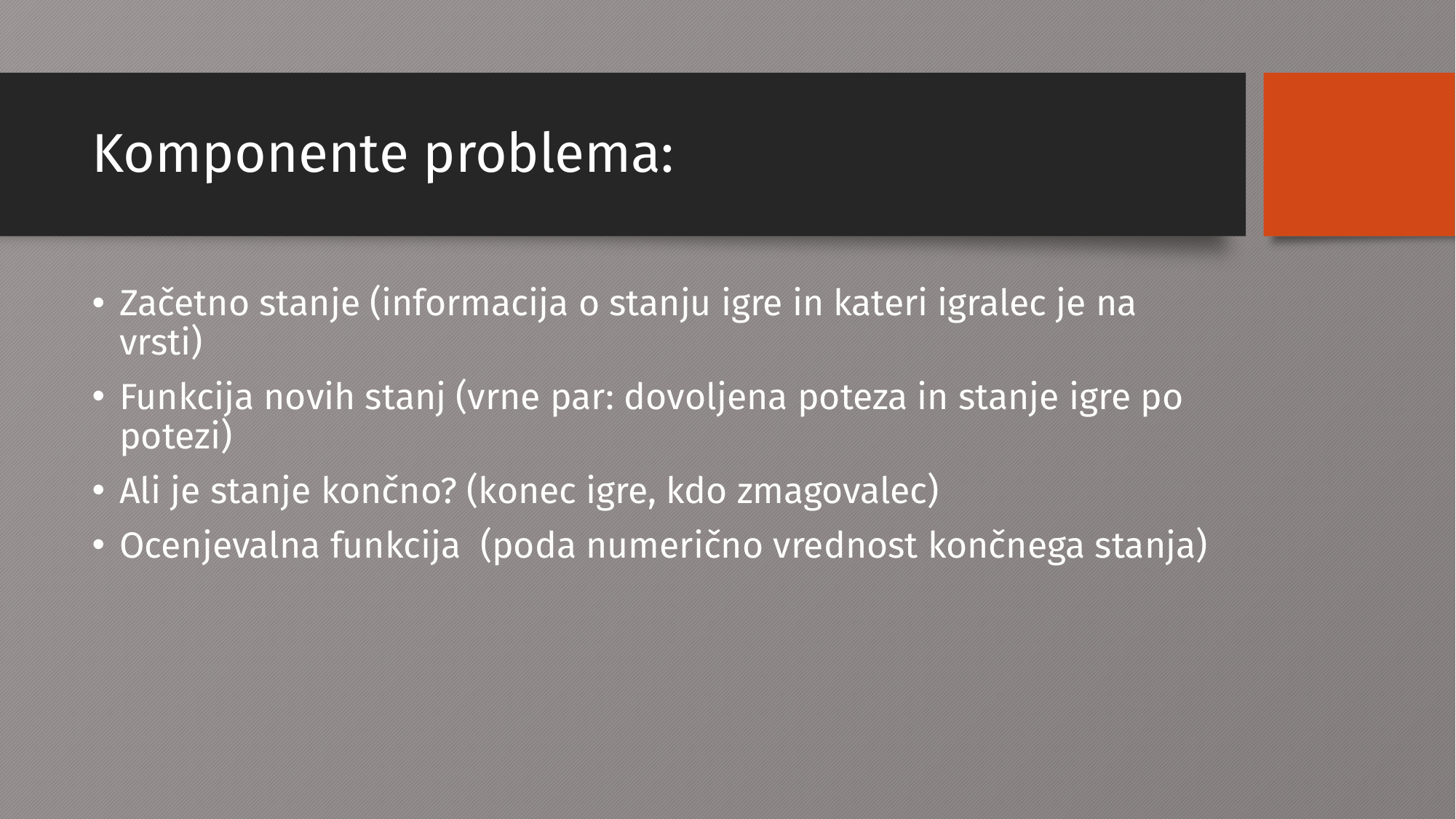

# Komponente problema:
Začetno stanje (informacija o stanju igre in kateri igralec je na vrsti)
Funkcija novih stanj (vrne par: dovoljena poteza in stanje igre po potezi)
Ali je stanje končno? (konec igre, kdo zmagovalec)
Ocenjevalna funkcija  (poda numerično vrednost končnega stanja)